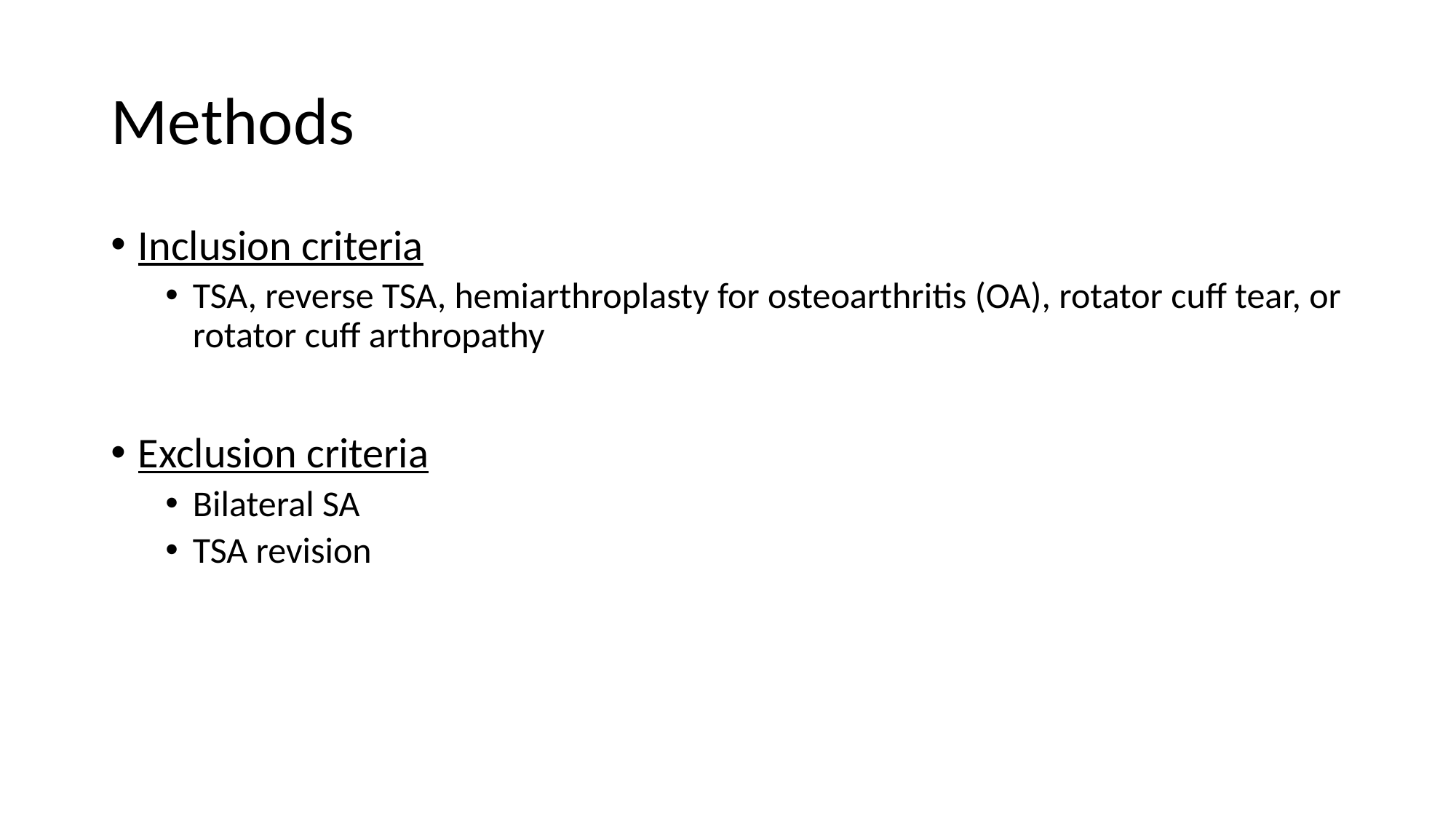

# Methods
Inclusion criteria
TSA, reverse TSA, hemiarthroplasty for osteoarthritis (OA), rotator cuff tear, or rotator cuff arthropathy

Exclusion criteria
Bilateral SA
TSA revision